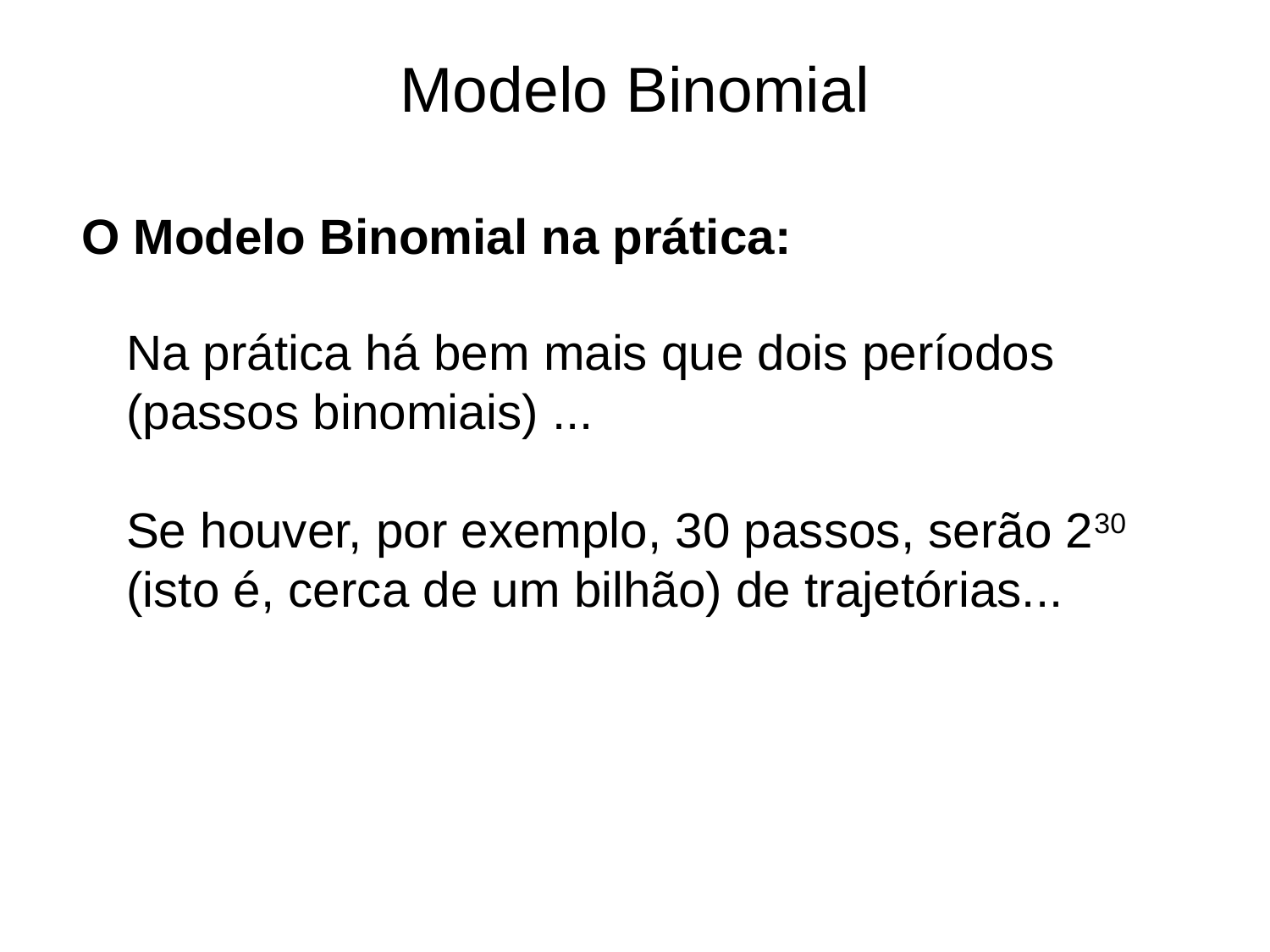

# Modelo Binomial
O Modelo Binomial na prática:
Na prática há bem mais que dois períodos (passos binomiais) ...

Se houver, por exemplo, 30 passos, serão 230 (isto é, cerca de um bilhão) de trajetórias...